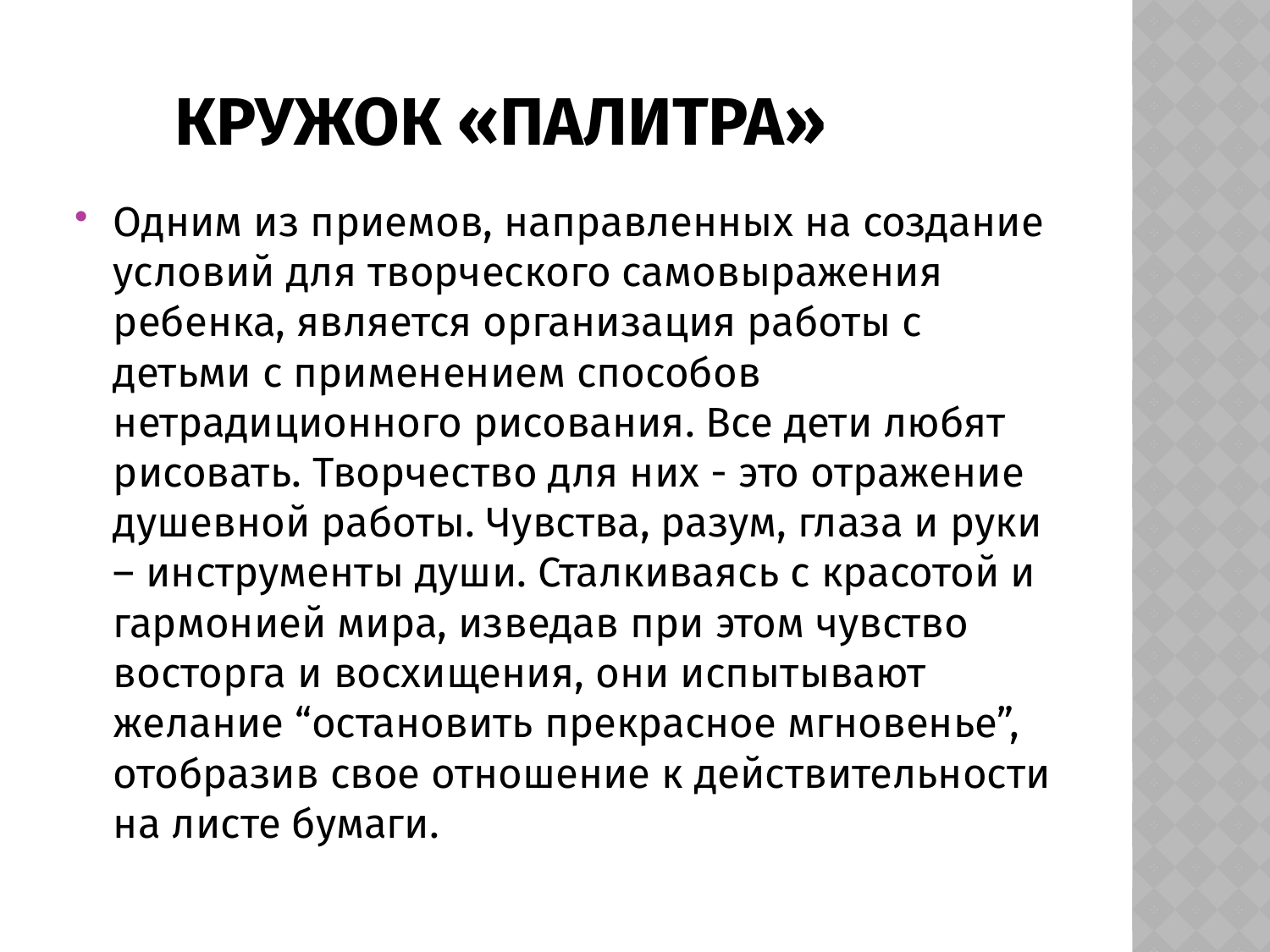

# Кружок «Палитра»
Одним из приемов, направленных на создание условий для творческого самовыражения ребенка, является организация работы с детьми с применением способов нетрадиционного рисования. Все дети любят рисовать. Творчество для них - это отражение душевной работы. Чувства, разум, глаза и руки – инструменты души. Сталкиваясь с красотой и гармонией мира, изведав при этом чувство восторга и восхищения, они испытывают желание “остановить прекрасное мгновенье”, отобразив свое отношение к действительности на листе бумаги.